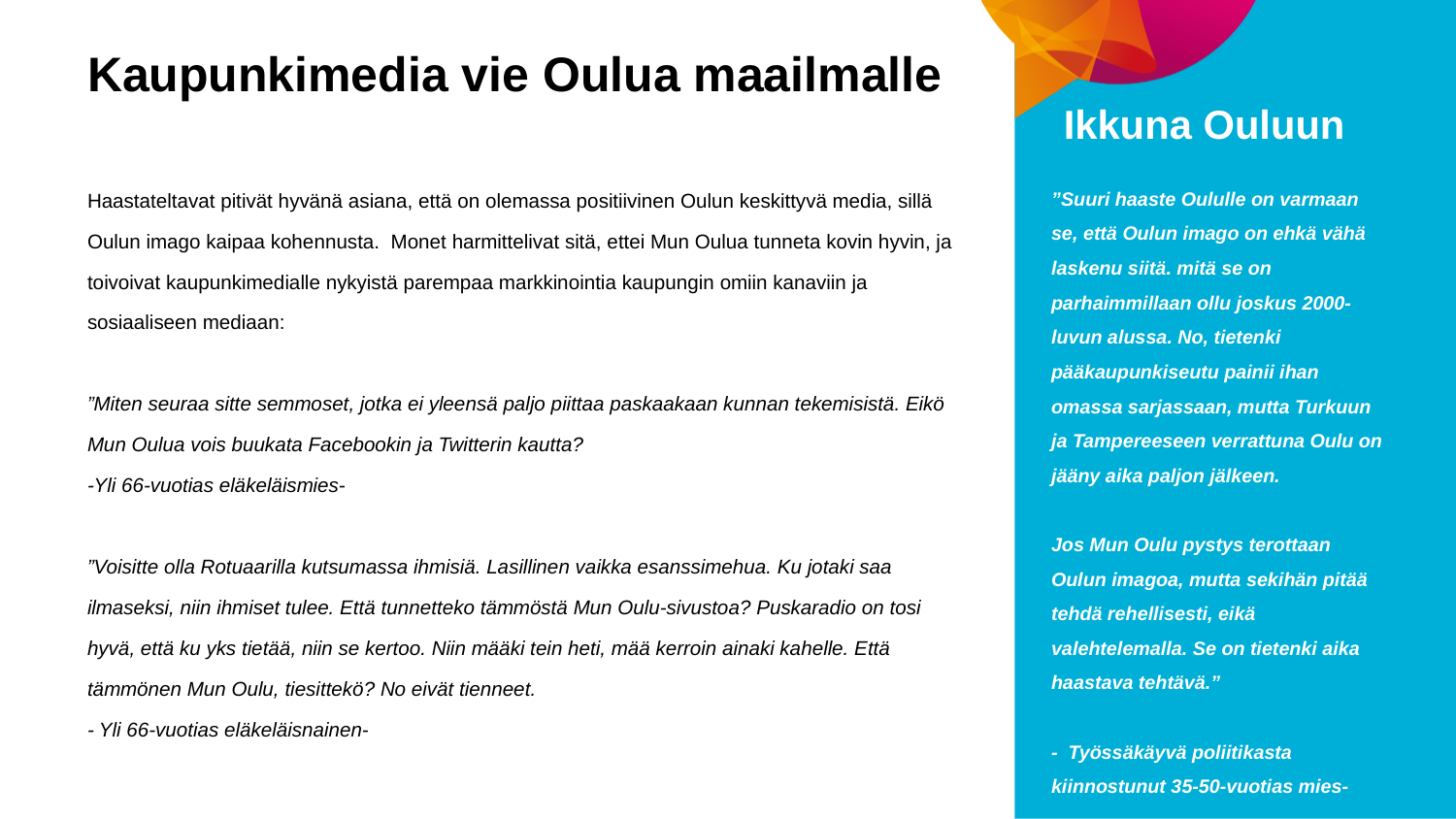

# Kaupunkimedia vie Oulua maailmalle
Ikkuna Ouluun
Haastateltavat pitivät hyvänä asiana, että on olemassa positiivinen Oulun keskittyvä media, sillä Oulun imago kaipaa kohennusta.  Monet harmittelivat sitä, ettei Mun Oulua tunneta kovin hyvin, ja toivoivat kaupunkimedialle nykyistä parempaa markkinointia kaupungin omiin kanaviin ja sosiaaliseen mediaan:
”Miten seuraa sitte semmoset, jotka ei yleensä paljo piittaa paskaakaan kunnan tekemisistä. Eikö Mun Oulua vois buukata Facebookin ja Twitterin kautta?
-Yli 66-vuotias eläkeläismies-
”Voisitte olla Rotuaarilla kutsumassa ihmisiä. Lasillinen vaikka esanssimehua. Ku jotaki saa ilmaseksi, niin ihmiset tulee. Että tunnetteko tämmöstä Mun Oulu-sivustoa? Puskaradio on tosi hyvä, että ku yks tietää, niin se kertoo. Niin määki tein heti, mää kerroin ainaki kahelle. Että tämmönen Mun Oulu, tiesittekö? No eivät tienneet.
- Yli 66-vuotias eläkeläisnainen-

”Suuri haaste Oululle on varmaan se, että Oulun imago on ehkä vähä laskenu siitä. mitä se on parhaimmillaan ollu joskus 2000-luvun alussa. No, tietenki pääkaupunkiseutu painii ihan omassa sarjassaan, mutta Turkuun ja Tampereeseen verrattuna Oulu on jääny aika paljon jälkeen.
Jos Mun Oulu pystys terottaan Oulun imagoa, mutta sekihän pitää tehdä rehellisesti, eikä valehtelemalla. Se on tietenki aika haastava tehtävä.”
-  Työssäkäyvä poliitikasta kiinnostunut 35-50-vuotias mies-